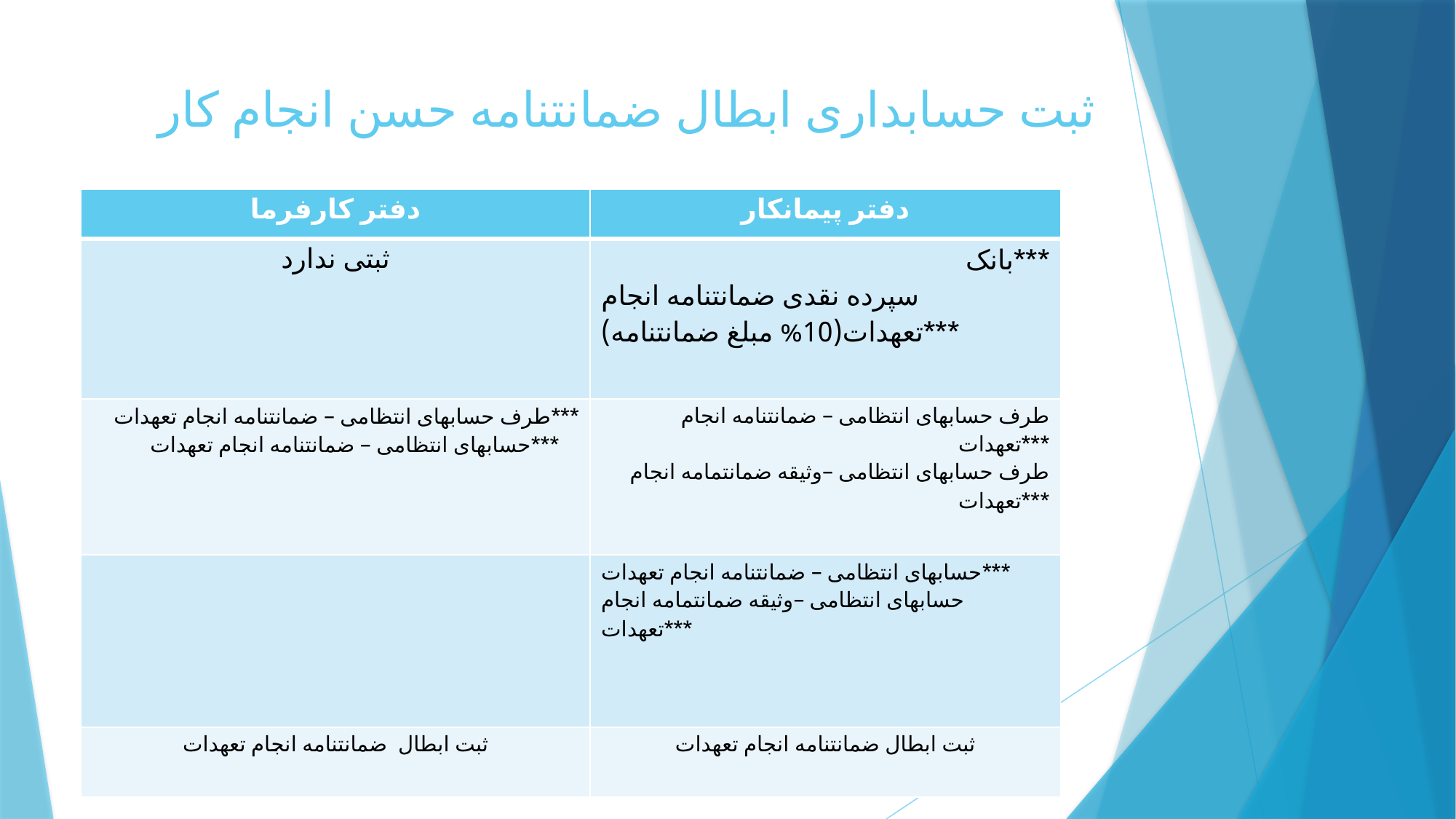

# ثبت حسابداری ابطال ضمانتنامه حسن انجام کار
| دفتر کارفرما | دفتر پیمانکار |
| --- | --- |
| ثبتی ندارد | بانک\*\*\* سپرده نقدی ضمانتنامه انجام تعهدات(10% مبلغ ضمانتنامه)\*\*\* |
| طرف حسابهای انتظامی – ضمانتنامه انجام تعهدات\*\*\* حسابهای انتظامی – ضمانتنامه انجام تعهدات\*\*\* | طرف حسابهای انتظامی – ضمانتنامه انجام تعهدات\*\*\* طرف حسابهای انتظامی –وثیقه ضمانتمامه انجام تعهدات\*\*\* |
|  | حسابهای انتظامی – ضمانتنامه انجام تعهدات\*\*\* حسابهای انتظامی –وثیقه ضمانتمامه انجام تعهدات\*\*\* |
| ثبت ابطال ضمانتنامه انجام تعهدات | ثبت ابطال ضمانتنامه انجام تعهدات |